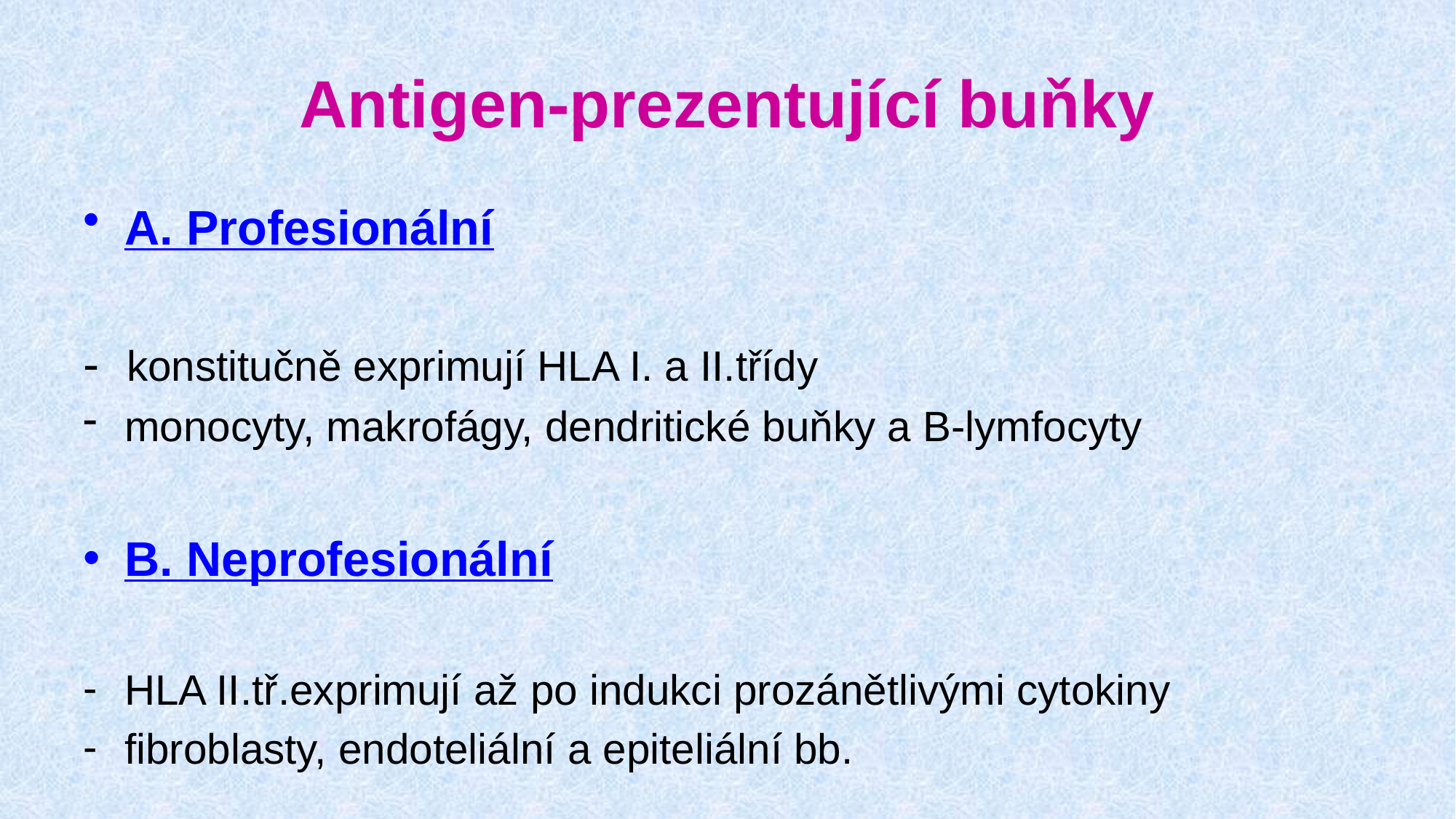

# Antigen-prezentující buňky
A. Profesionální

-  konstitučně exprimují HLA I. a II.třídy
monocyty, makrofágy, dendritické buňky a B-lymfocyty

B. Neprofesionální

HLA II.tř.exprimují až po indukci prozánětlivými cytokiny
fibroblasty, endoteliální a epiteliální bb.